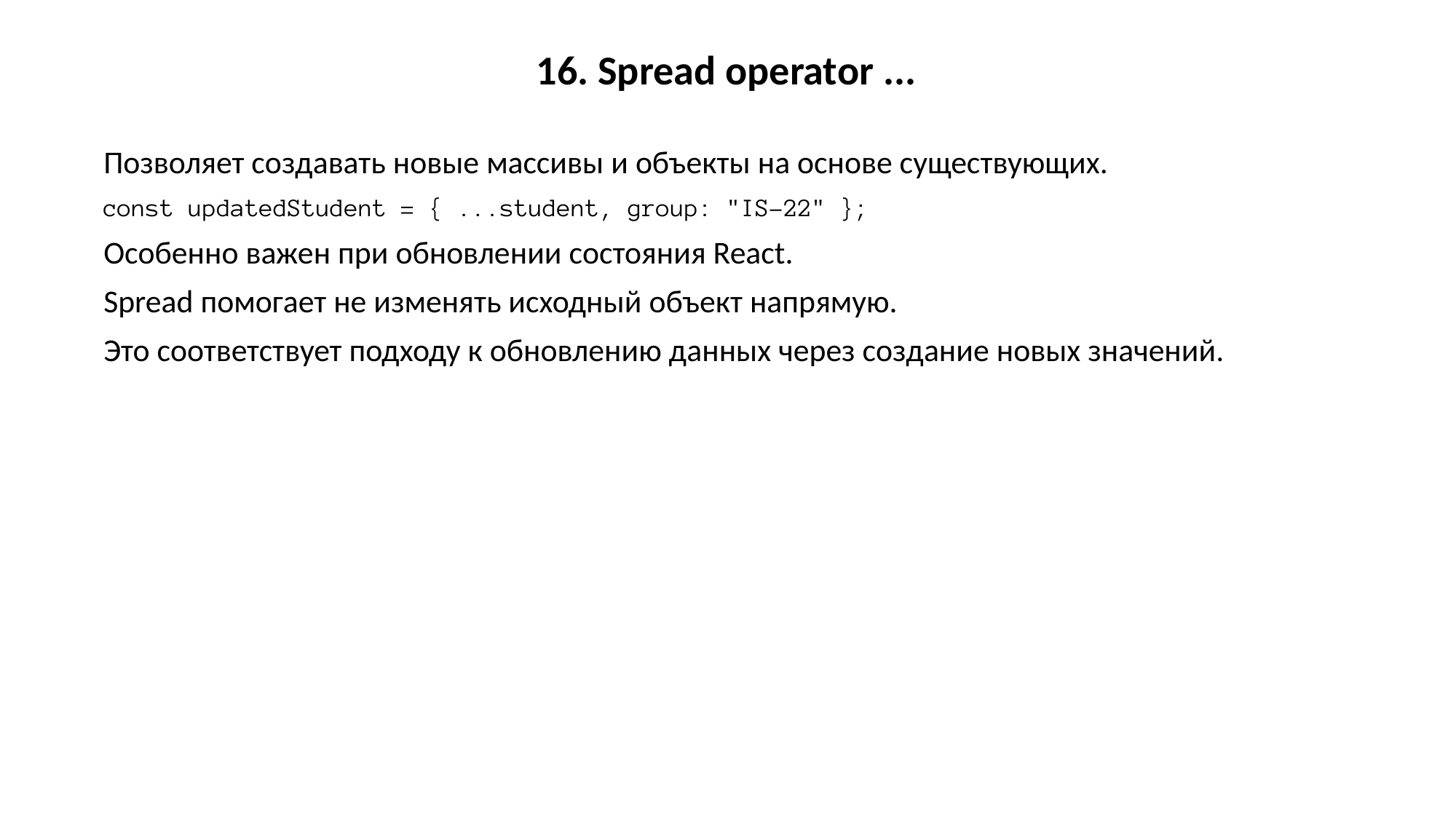

16. Spread operator ...
Позволяет создавать новые массивы и объекты на основе существующих.
const updatedStudent = { ...student, group: "IS-22" };
Особенно важен при обновлении состояния React.
Spread помогает не изменять исходный объект напрямую.
Это соответствует подходу к обновлению данных через создание новых значений.